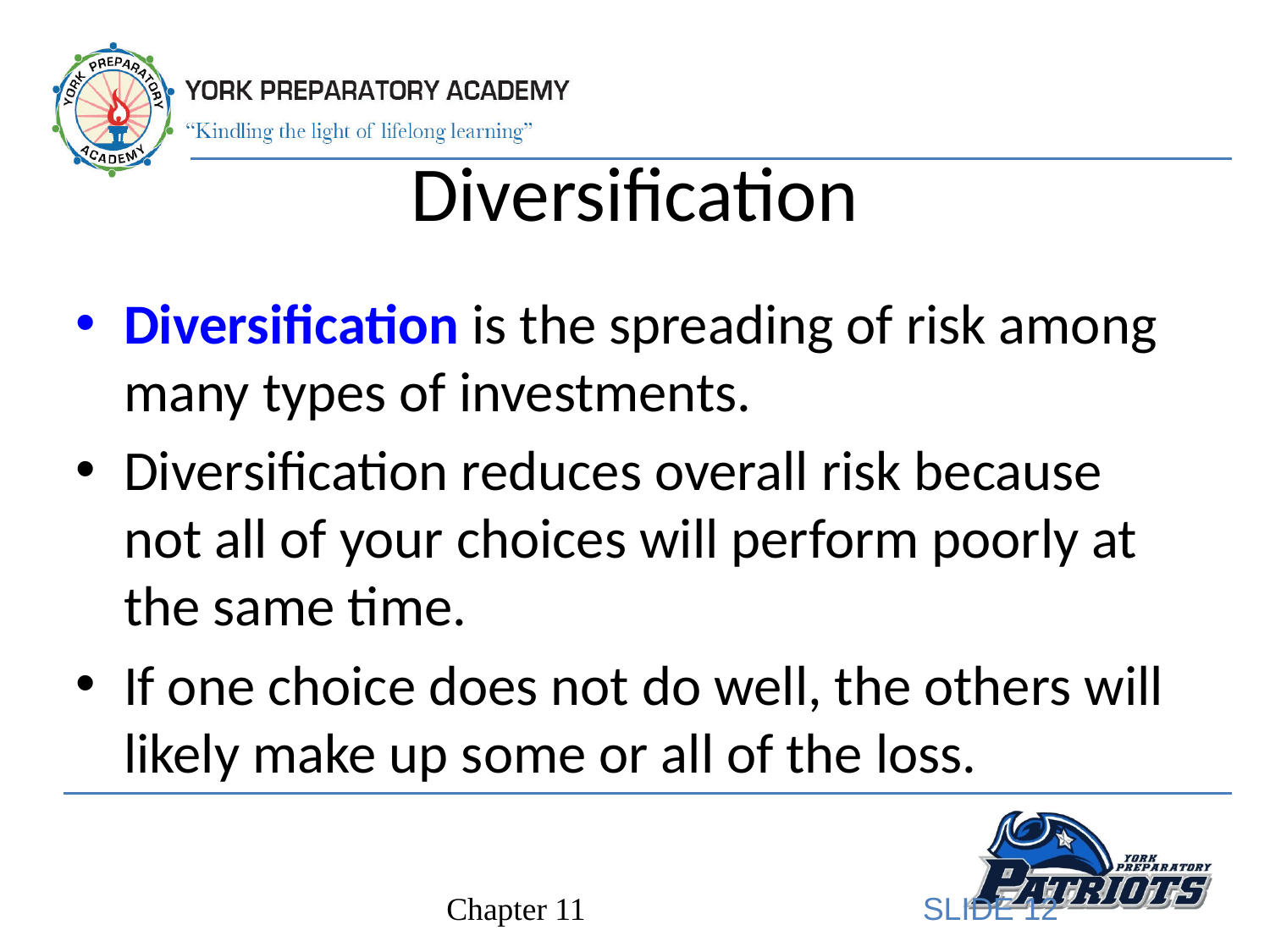

# Diversification
Diversification is the spreading of risk among many types of investments.
Diversification reduces overall risk because not all of your choices will perform poorly at the same time.
If one choice does not do well, the others will likely make up some or all of the loss.
SLIDE 12
Chapter 11